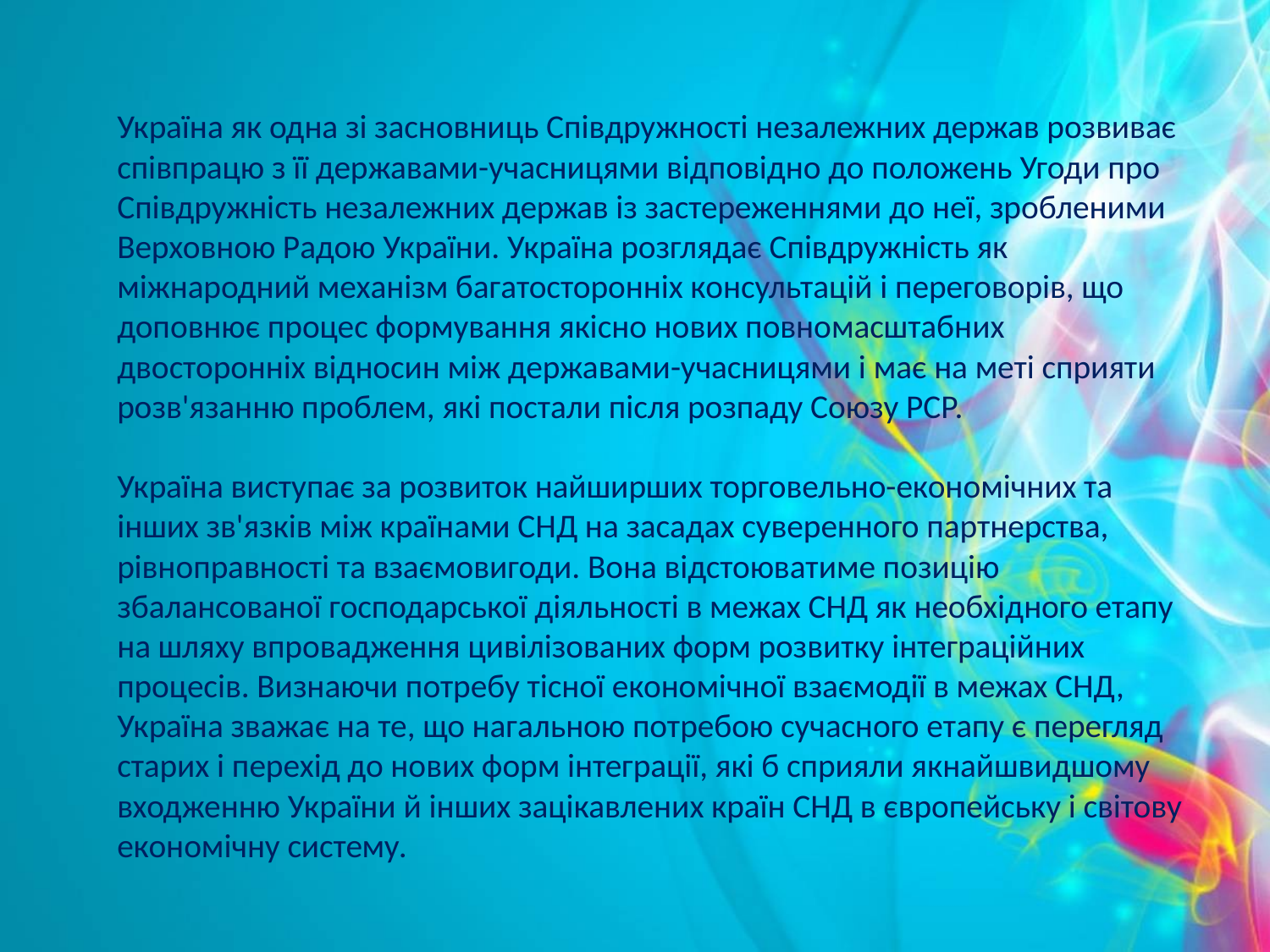

Україна як одна зі засновниць Співдружності незалежних держав розвиває співпрацю з її державами-учасницями відповідно до положень Угоди про Співдружність незалежних держав із застереженнями до неї, зробленими Верховною Радою України. Україна розглядає Співдружність як міжнародний механізм багатосторонніх консультацій і переговорів, що доповнює процес формування якісно нових повномасштабних двосторонніх відносин між державами-учасницями і має на меті сприяти розв'язанню проблем, які постали після розпаду Союзу РСР.
Україна виступає за розвиток найширших торговельно-економічних та інших зв'язків між країнами СНД на засадах суверенного партнерства, рівноправності та взаємовигоди. Вона відстоюватиме позицію збалансованої господарської діяльності в межах СНД як необхідного етапу на шляху впровадження цивілізованих форм розвитку інтеграційних процесів. Визнаючи потребу тісної економічної взаємодії в межах СНД, Україна зважає на те, що нагальною потребою сучасного етапу є перегляд старих і перехід до нових форм інтеграції, які б сприяли якнайшвидшому входженню України й інших зацікавлених країн СНД в європейську і світову економічну систему.